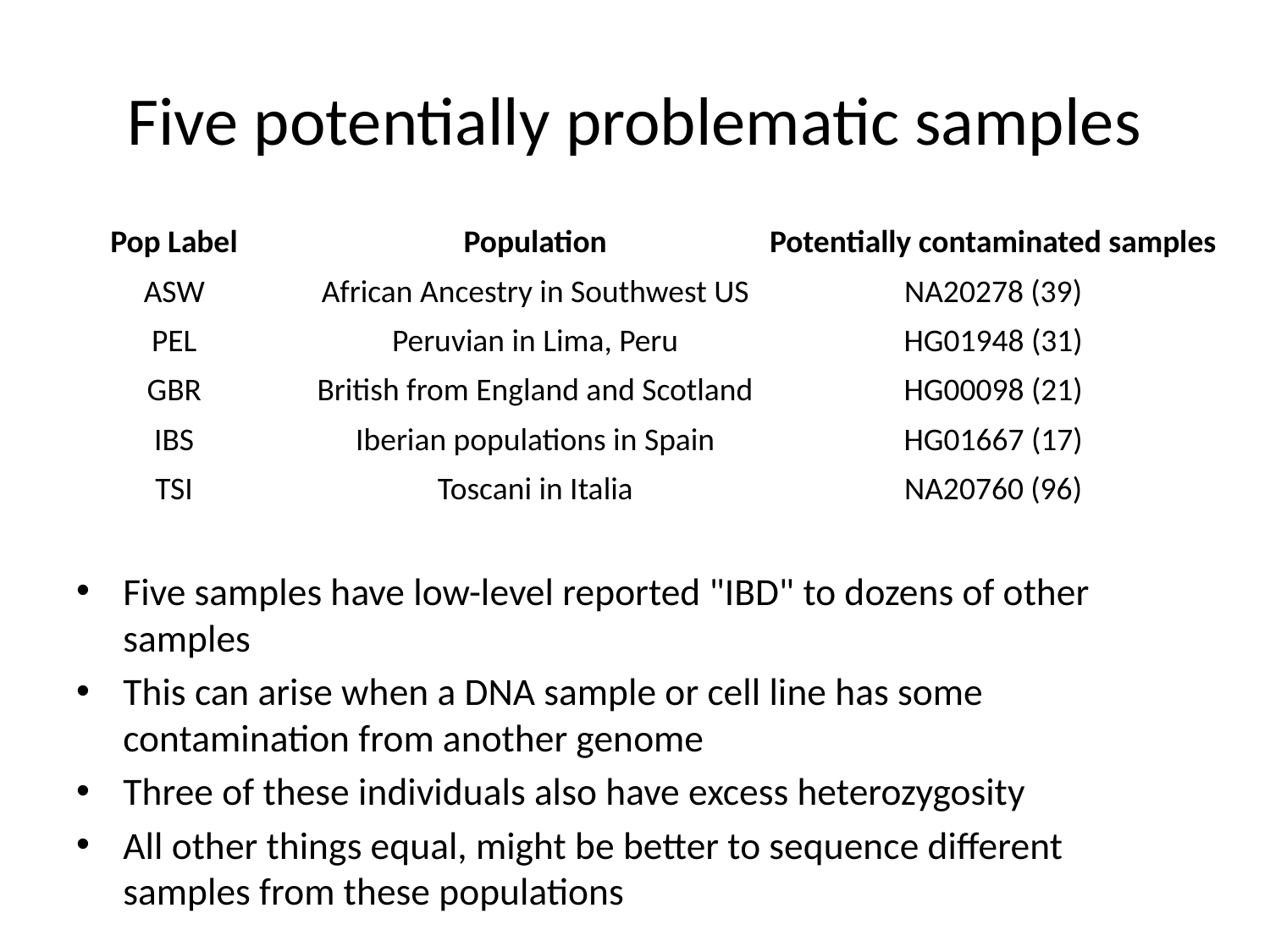

# Five potentially problematic samples
| Pop Label | Population | Potentially contaminated samples |
| --- | --- | --- |
| ASW | African Ancestry in Southwest US | NA20278 (39) |
| PEL | Peruvian in Lima, Peru | HG01948 (31) |
| GBR | British from England and Scotland | HG00098 (21) |
| IBS | Iberian populations in Spain | HG01667 (17) |
| TSI | Toscani in Italia | NA20760 (96) |
Five samples have low-level reported "IBD" to dozens of other samples
This can arise when a DNA sample or cell line has some contamination from another genome
Three of these individuals also have excess heterozygosity
All other things equal, might be better to sequence different samples from these populations